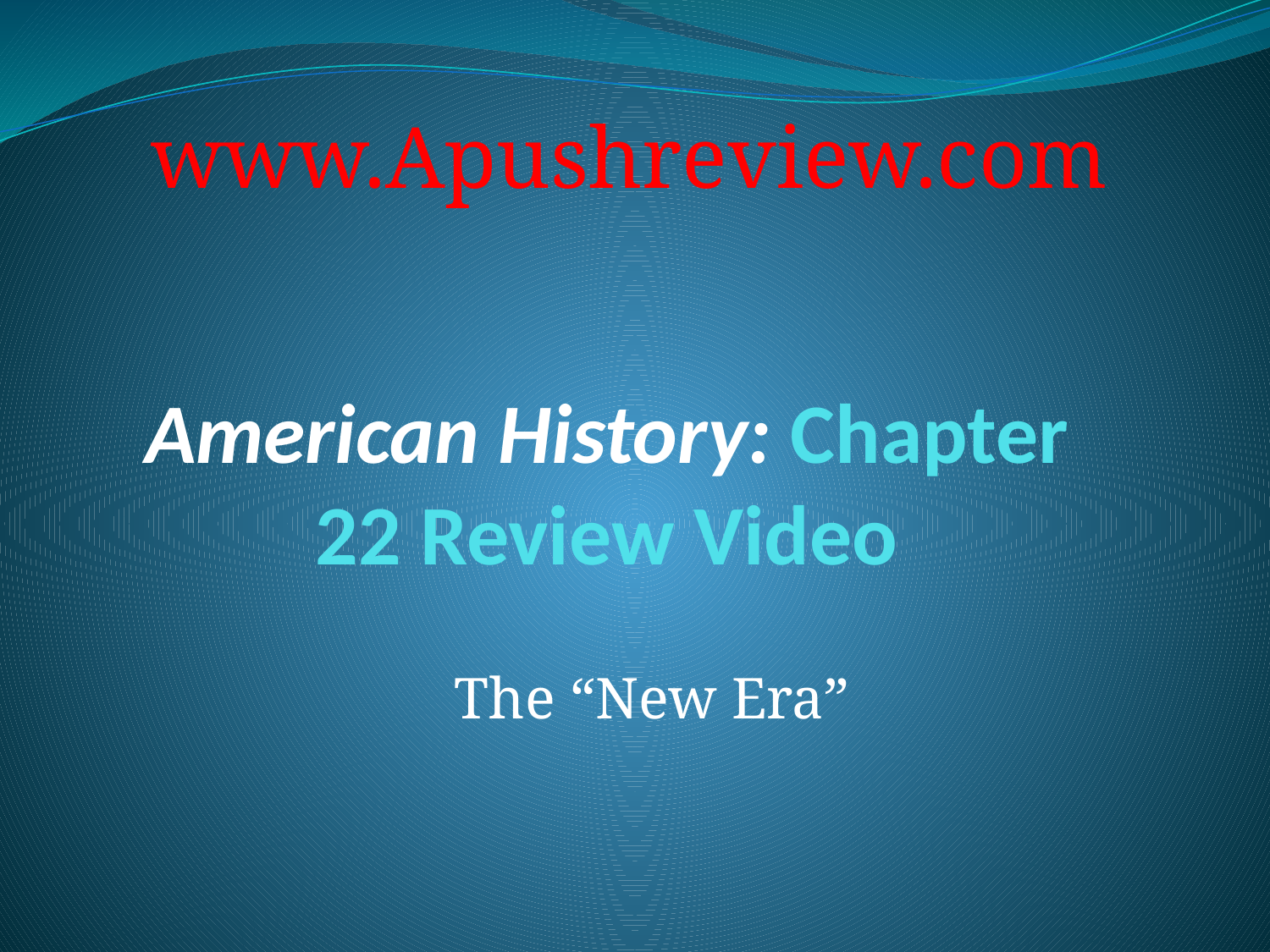

www.Apushreview.com
# American History: Chapter 22 Review Video
The “New Era”